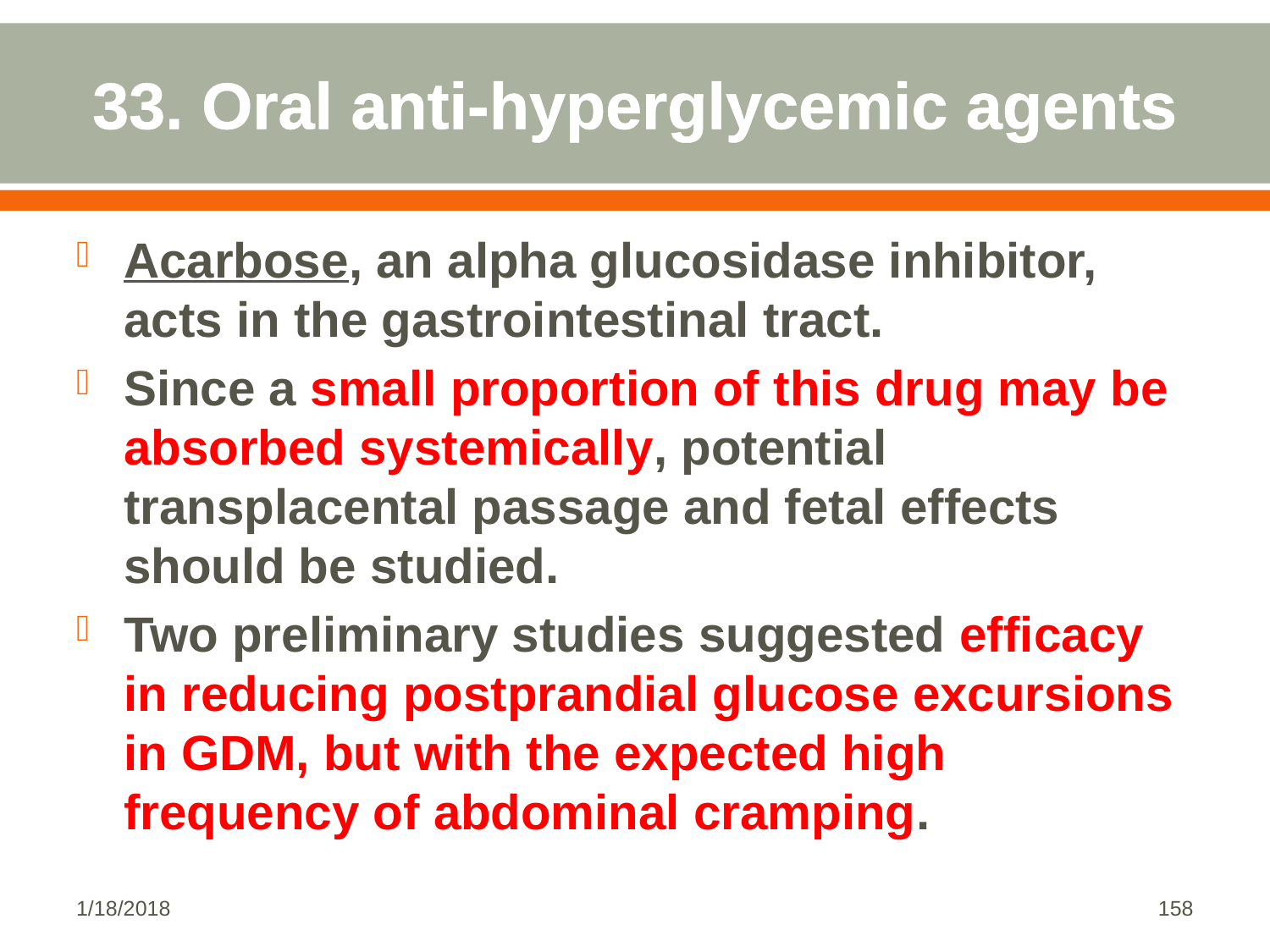

# 33. Oral anti-hyperglycemic agents
Acarbose, an alpha glucosidase inhibitor, acts in the gastrointestinal tract.
Since a small proportion of this drug may be absorbed systemically, potential transplacental passage and fetal effects should be studied.
Two preliminary studies suggested efficacy in reducing postprandial glucose excursions in GDM, but with the expected high frequency of abdominal cramping.

1/18/2018
158